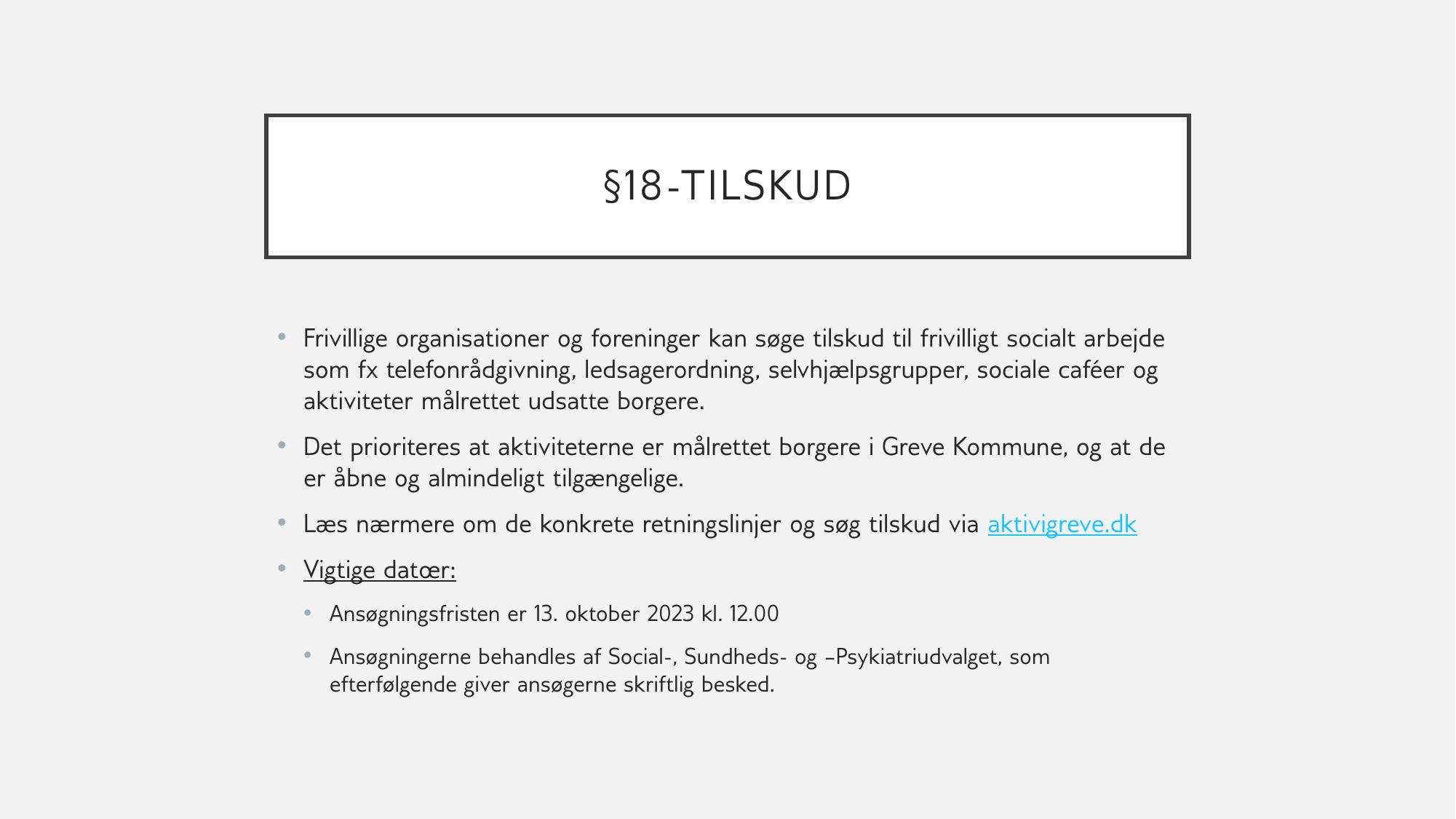

# §18-tilskud
Frivillige organisationer og foreninger kan søge tilskud til frivilligt socialt arbejde som fx telefonrådgivning, ledsagerordning, selvhjælpsgrupper, sociale caféer og aktiviteter målrettet udsatte borgere.
Det prioriteres at aktiviteterne er målrettet borgere i Greve Kommune, og at de er åbne og almindeligt tilgængelige.
Læs nærmere om de konkrete retningslinjer og søg tilskud via aktivigreve.dk
Vigtige datoer:
Ansøgningsfristen er 13. oktober 2023 kl. 12.00
Ansøgningerne behandles af Social-, Sundheds- og –Psykiatriudvalget, som efterfølgende giver ansøgerne skriftlig besked.